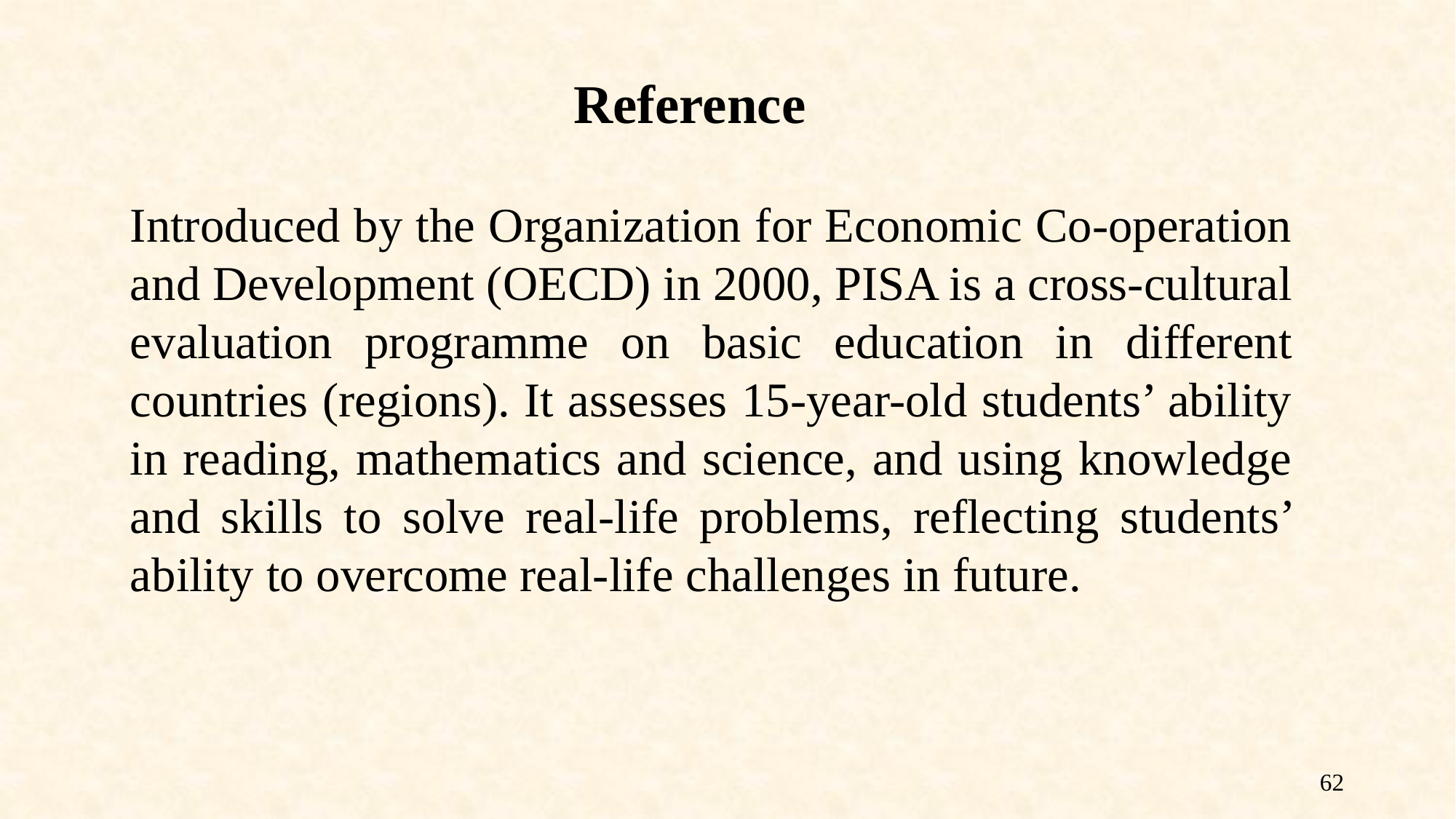

Reference

Introduced by the Organization for Economic Co-operation and Development (OECD) in 2000, PISA is a cross-cultural evaluation programme on basic education in different countries (regions). It assesses 15-year-old students’ ability in reading, mathematics and science, and using knowledge and skills to solve real-life problems, reflecting students’ ability to overcome real-life challenges in future.

62